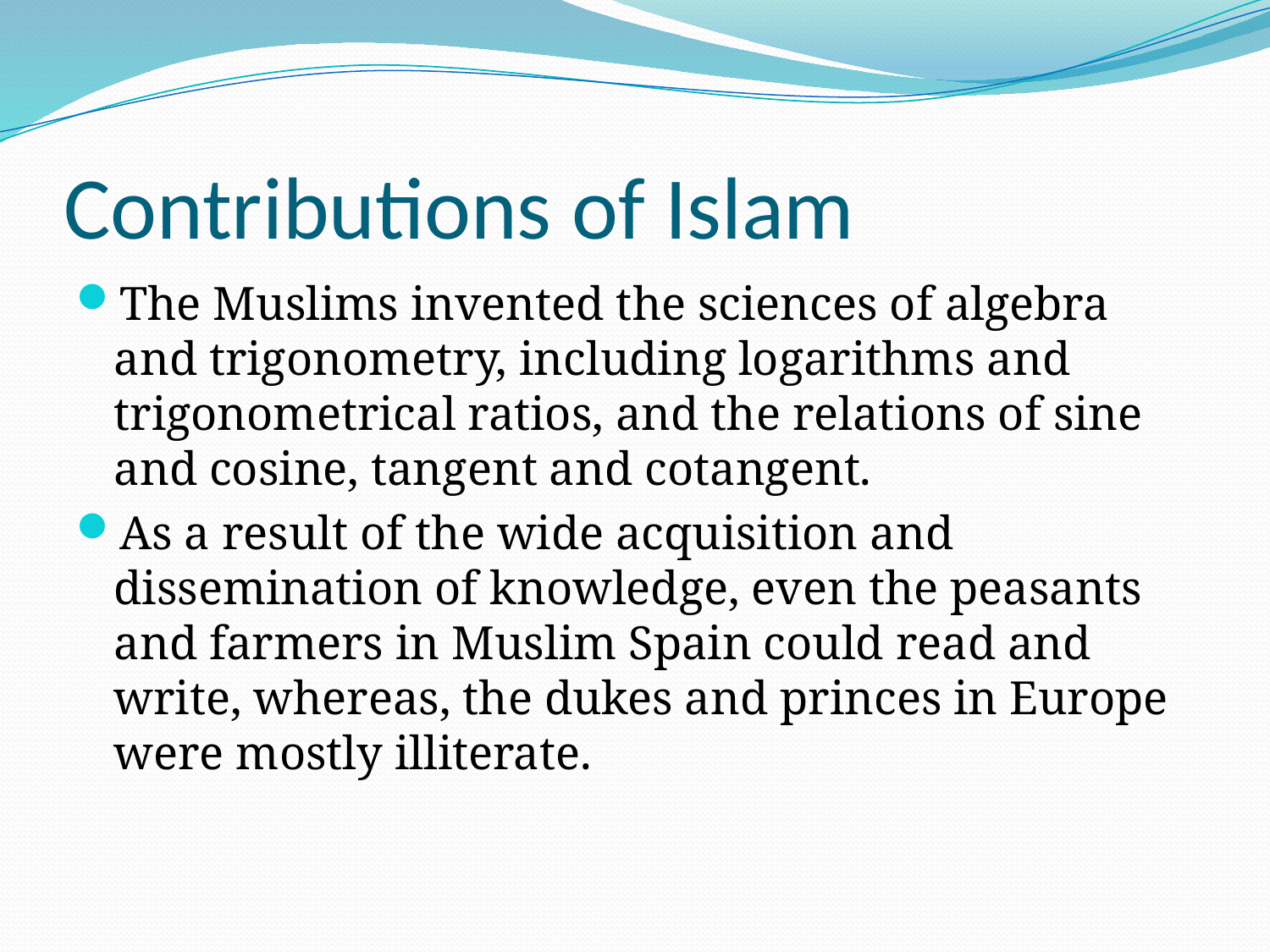

# Contributions of Islam
The Muslims invented the sciences of algebra and trigonometry, including logarithms and trigonometrical ratios, and the relations of sine and cosine, tangent and cotangent.
As a result of the wide acquisition and dissemination of knowledge, even the peasants and farmers in Muslim Spain could read and write, whereas, the dukes and princes in Europe were mostly illiterate.